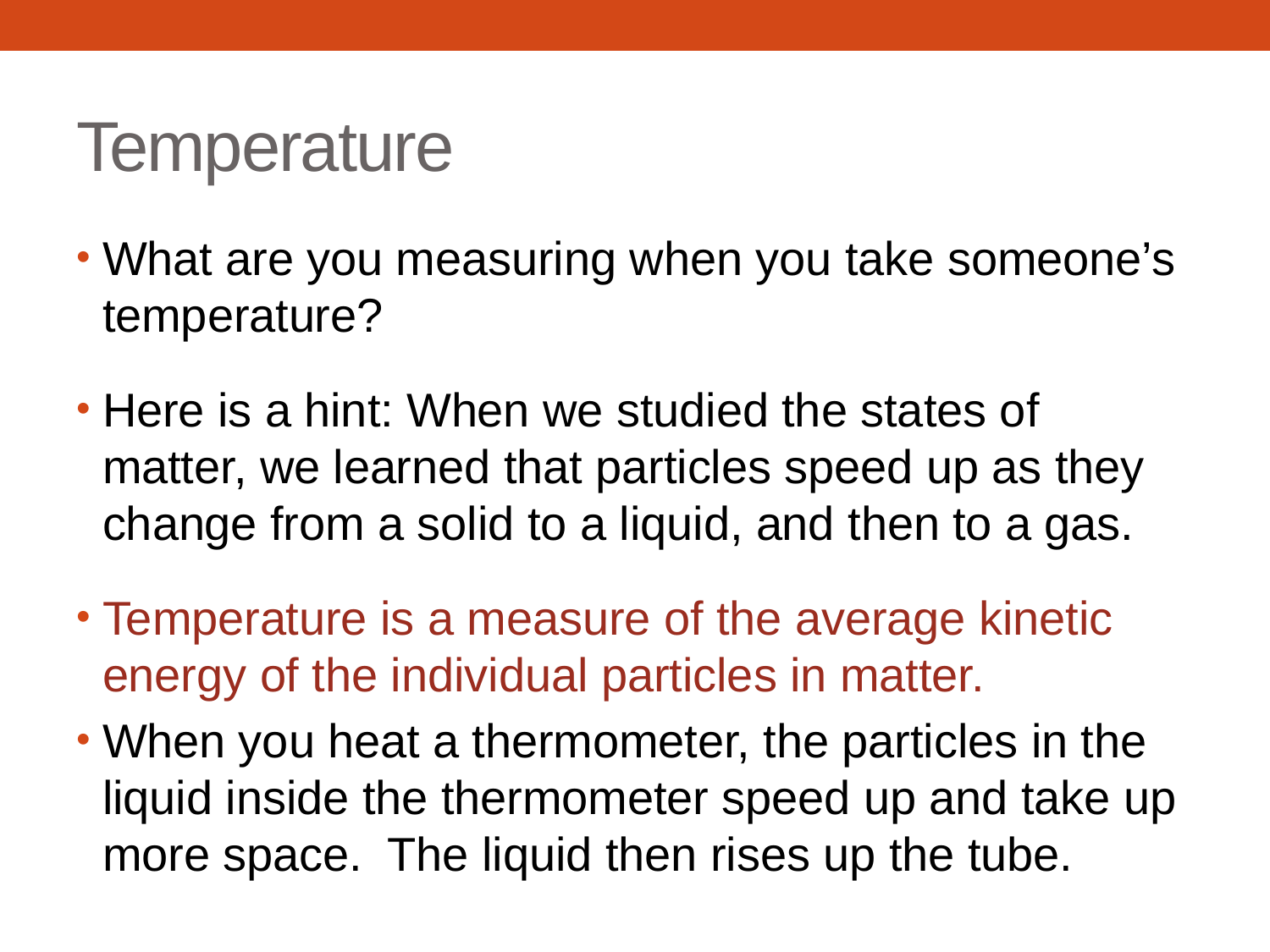

# Temperature
What are you measuring when you take someone’s temperature?

Here is a hint: When we studied the states of matter, we learned that particles speed up as they change from a solid to a liquid, and then to a gas.

Temperature is a measure of the average kinetic energy of the individual particles in matter.
When you heat a thermometer, the particles in the liquid inside the thermometer speed up and take up more space.  The liquid then rises up the tube.